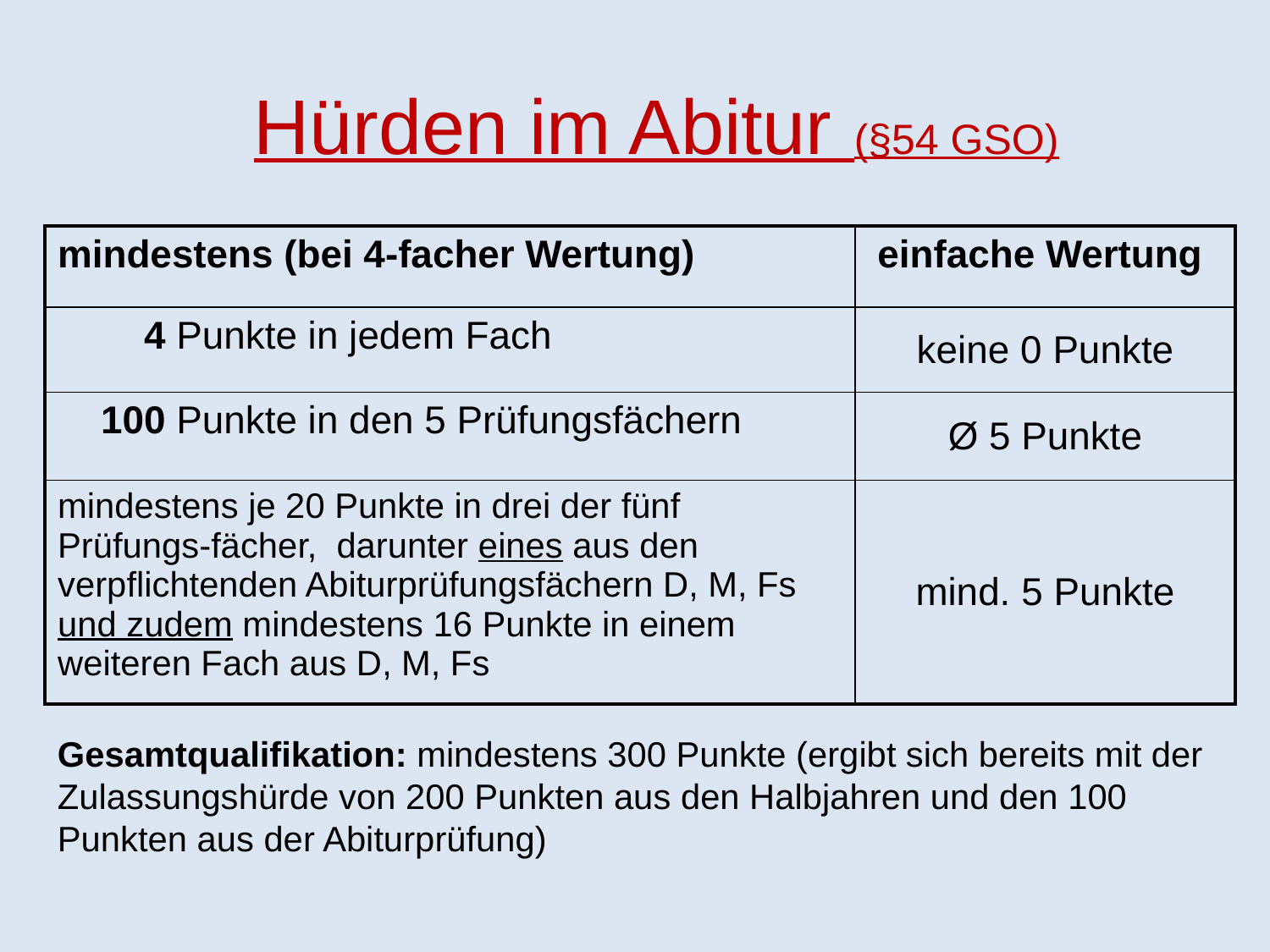

Hürden im Abitur (§54 GSO)

| mindestens (bei 4-facher Wertung) | einfache Wertung |
| --- | --- |
| 4 Punkte in jedem Fach | keine 0 Punkte |
| 100 Punkte in den 5 Prüfungsfächern | Ø 5 Punkte |
| mindestens je 20 Punkte in drei der fünf Prüfungs-fächer, darunter eines aus den verpflichtenden Abiturprüfungsfächern D, M, Fs und zudem mindestens 16 Punkte in einem weiteren Fach aus D, M, Fs | mind. 5 Punkte |
Gesamtqualifikation: mindestens 300 Punkte (ergibt sich bereits mit der Zulassungshürde von 200 Punkten aus den Halbjahren und den 100 Punkten aus der Abiturprüfung)